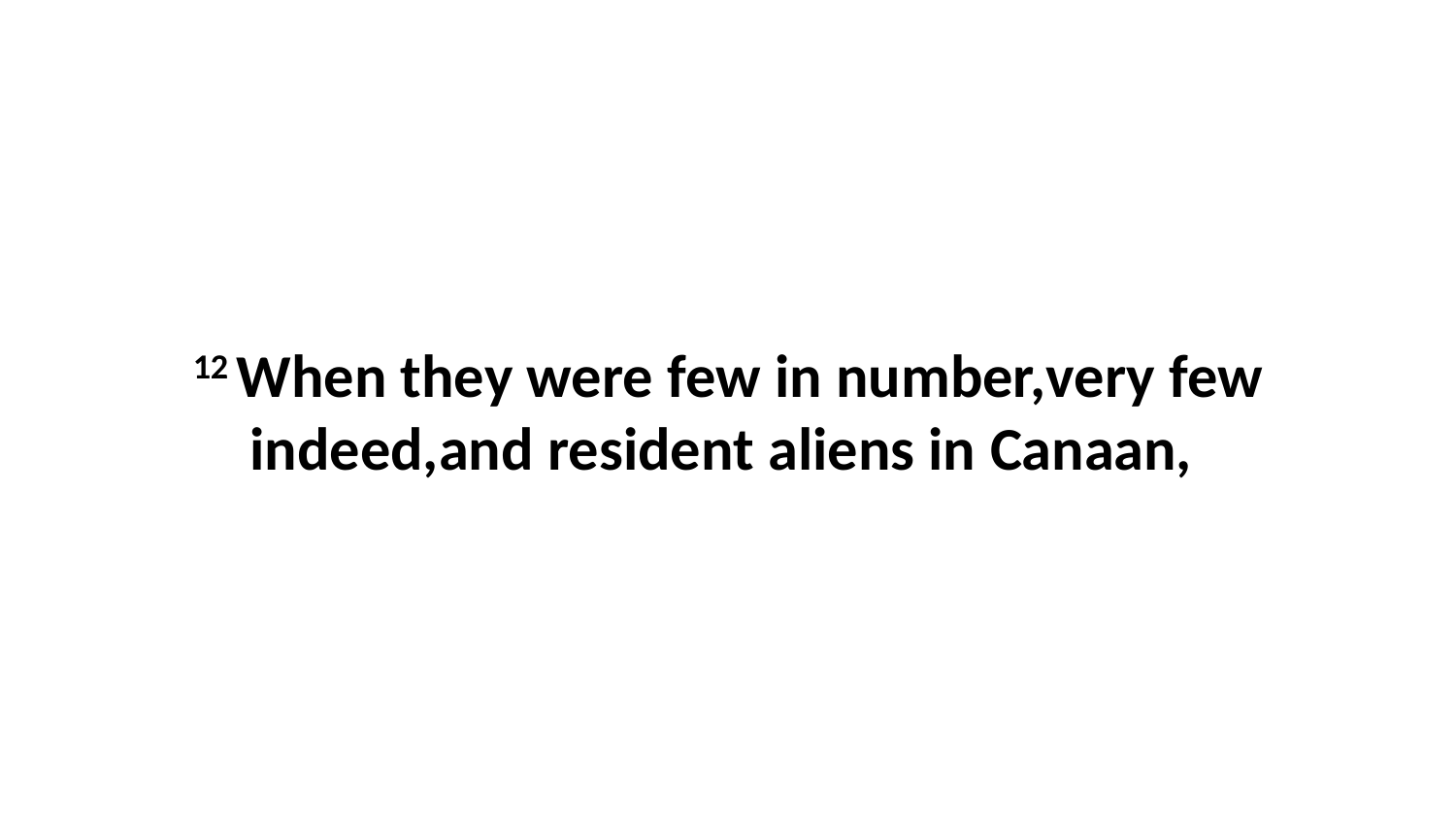

12 When they were few in number,very few indeed,and resident aliens in Canaan,